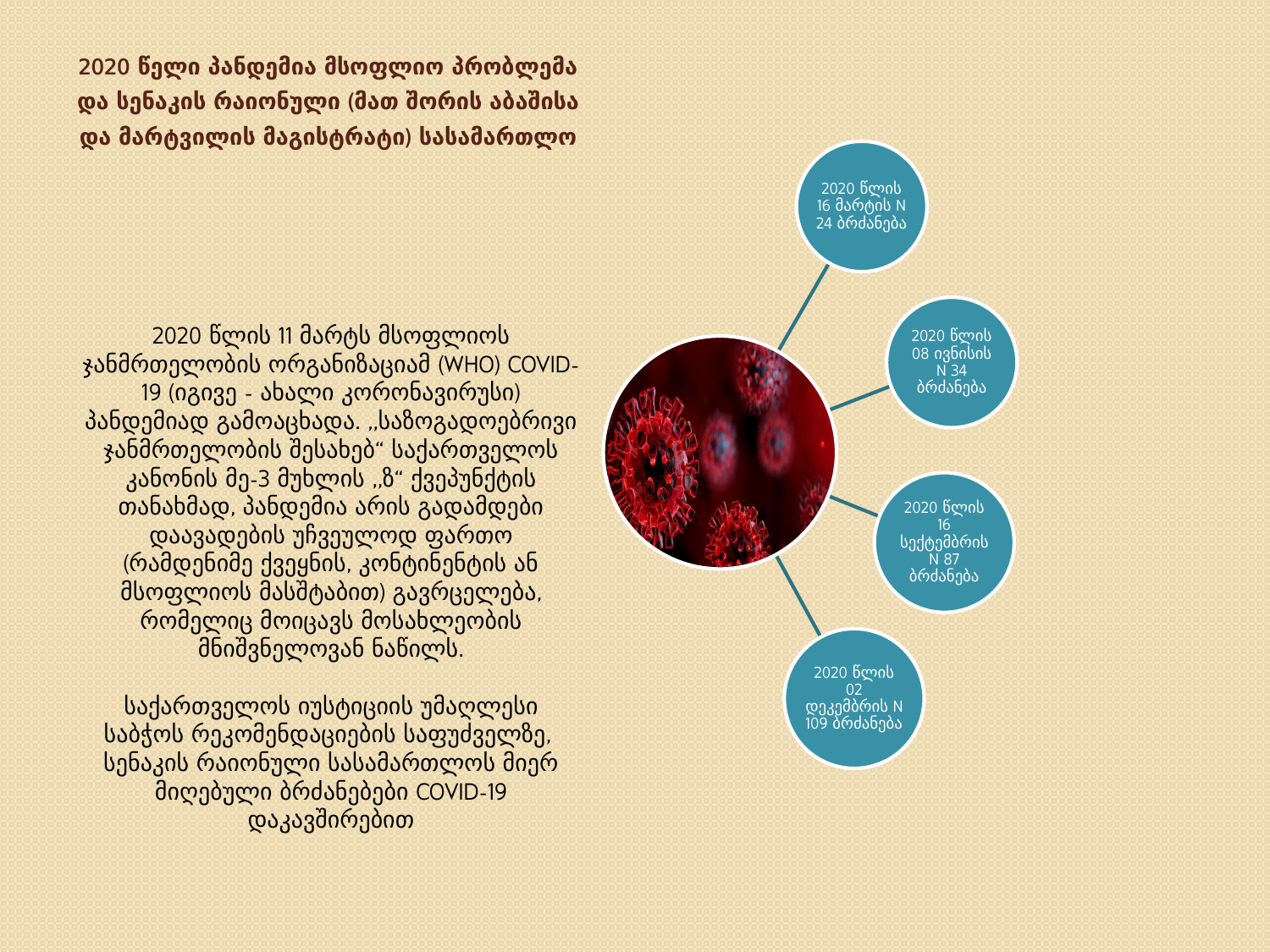

# 2020 წელი პანდემია მსოფლიო პრობლემა და სენაკის რაიონული (მათ შორის აბაშისა და მარტვილის მაგისტრატი) სასამართლო
2020 წლის 16 მარტის N 24 ბრძანება
2020 წლის 08 ივნისის N 34 ბრძანება
2020 წლის 16 სექტემბრის N 87 ბრძანება
2020 წლის 02 დეკემბრის N 109 ბრძანება

2020 წლის 11 მარტს მსოფლიოს ჯანმრთელობის ორგანიზაციამ (WHO) COVID-19 (იგივე - ახალი კორონავირუსი) პანდემიად გამოაცხადა. ,,საზოგადოებრივი ჯანმრთელობის შესახებ“ საქართველოს კანონის მე-3 მუხლის ,,ზ“ ქვეპუნქტის თანახმად, პანდემია არის გადამდები დაავადების უჩვეულოდ ფართო (რამდენიმე ქვეყნის, კონტინენტის ან მსოფლიოს მასშტაბით) გავრცელება, რომელიც მოიცავს მოსახლეობის მნიშვნელოვან ნაწილს.

საქართველოს იუსტიციის უმაღლესი საბჭოს რეკომენდაციების საფუძველზე,  სენაკის რაიონული სასამართლოს მიერ მიღებული ბრძანებები COVID-19 დაკავშირებით